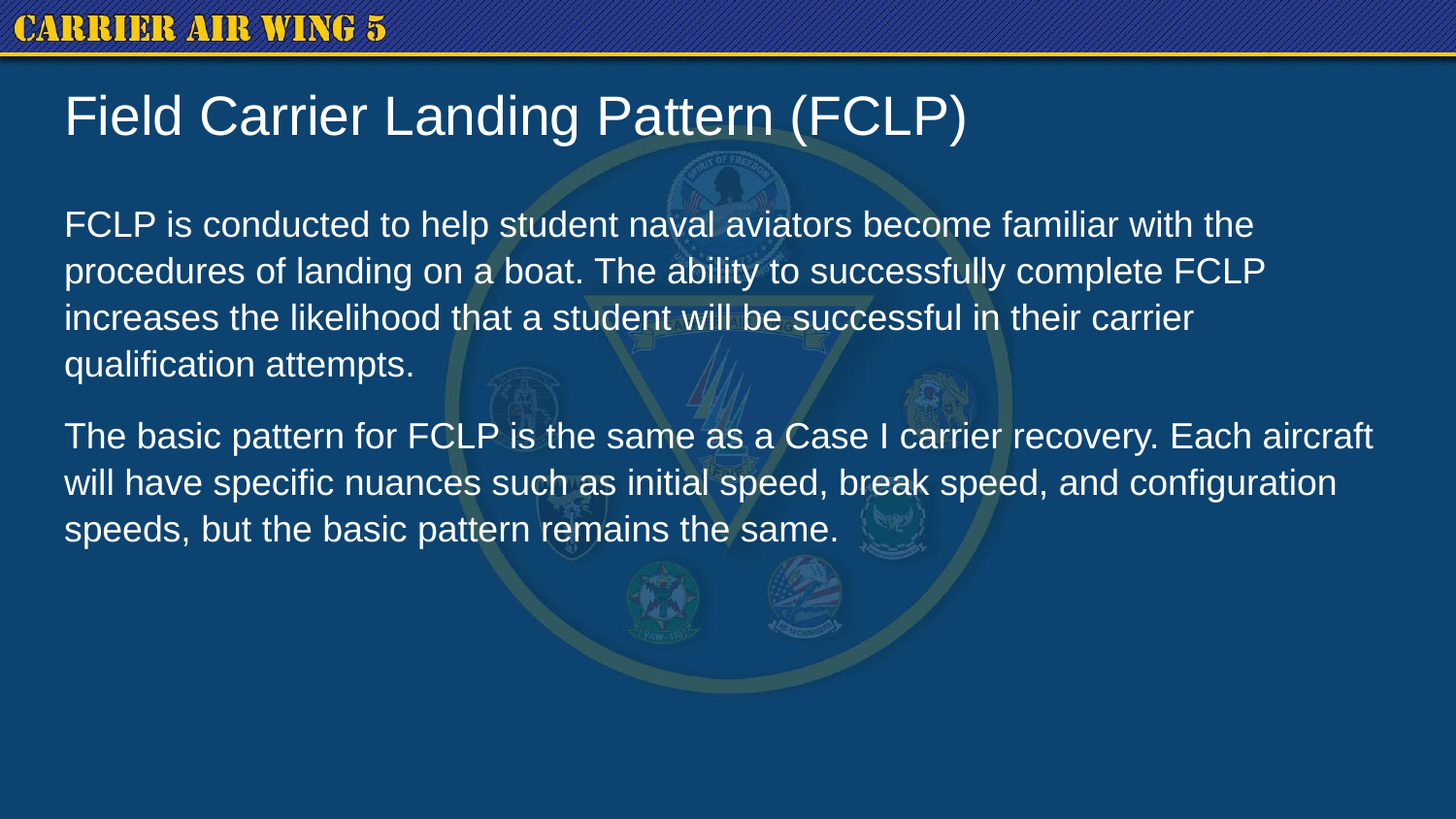

# Field Carrier Landing Pattern (FCLP)
FCLP is conducted to help student naval aviators become familiar with the procedures of landing on a boat. The ability to successfully complete FCLP increases the likelihood that a student will be successful in their carrier qualification attempts.
The basic pattern for FCLP is the same as a Case I carrier recovery. Each aircraft will have specific nuances such as initial speed, break speed, and configuration speeds, but the basic pattern remains the same.